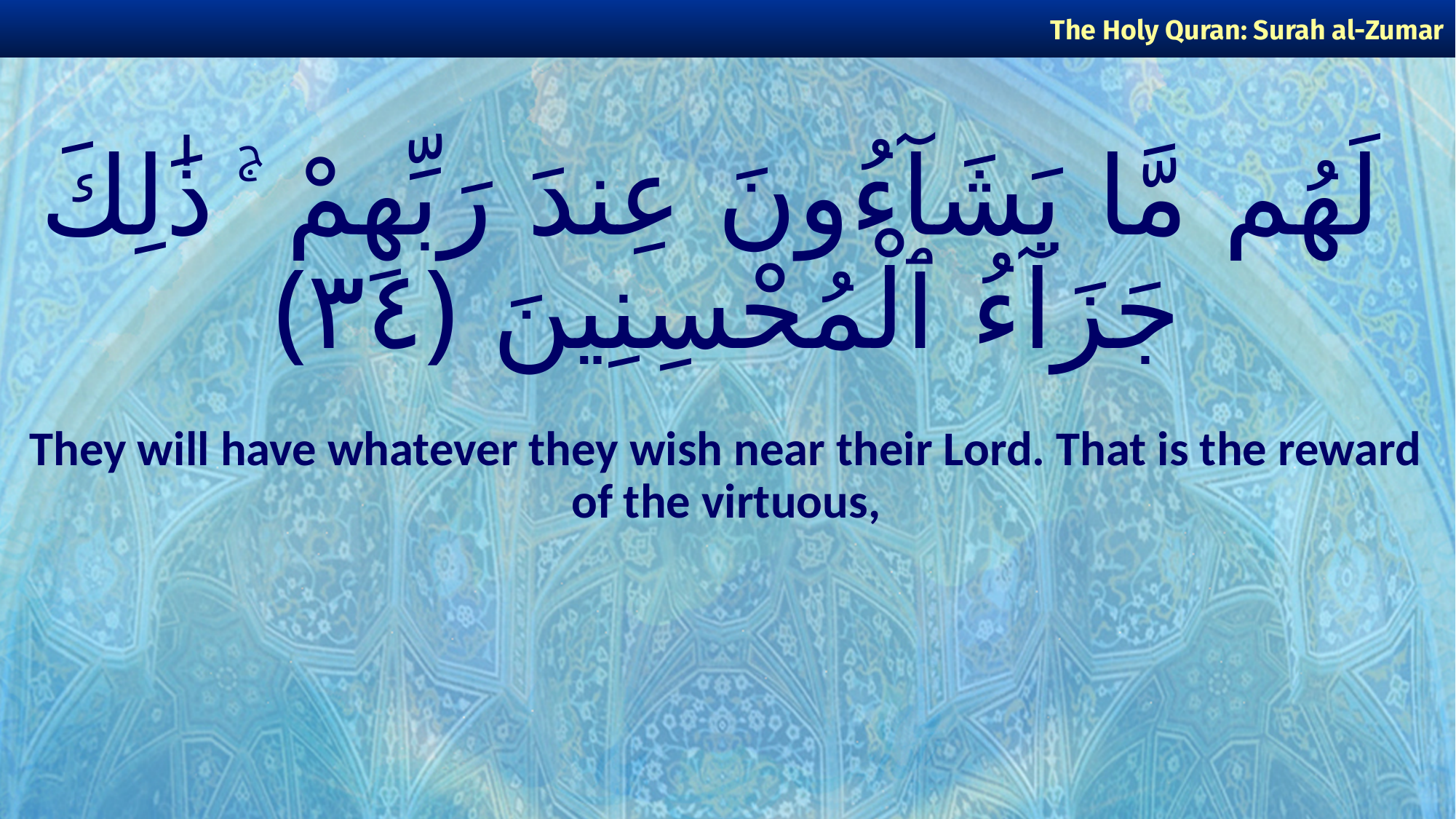

The Holy Quran: Surah al-Zumar
# لَهُم مَّا يَشَآءُونَ عِندَ رَبِّهِمْ ۚ ذَٰلِكَ جَزَآءُ ٱلْمُحْسِنِينَ ﴿٣٤﴾
They will have whatever they wish near their Lord. That is the reward of the virtuous,